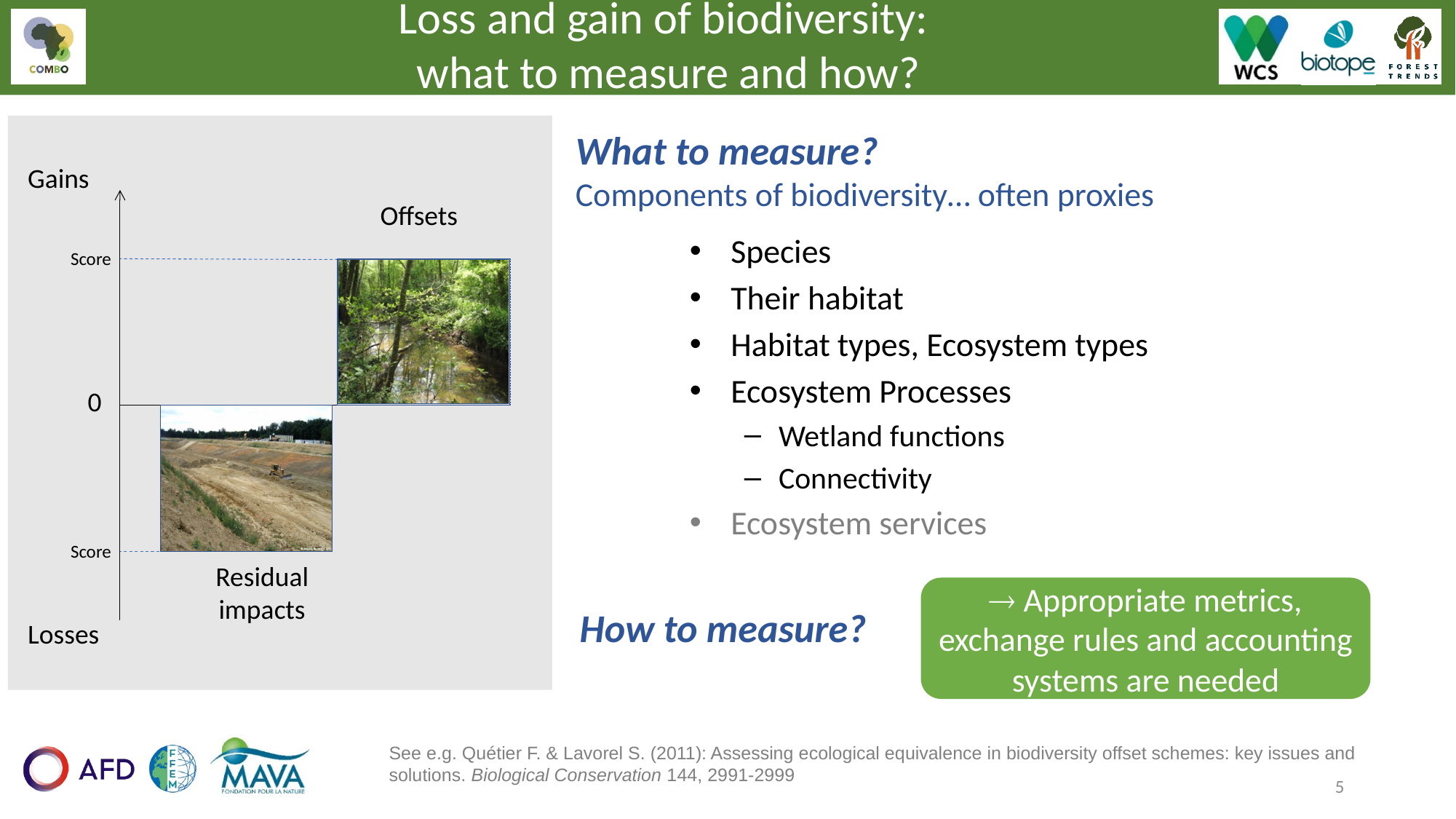

Loss and gain of biodiversity:
what to measure and how?

What to measure?
Components of biodiversity… often proxies
Gains
Offsets
Species
Their habitat
Habitat types, Ecosystem types
Ecosystem Processes
Wetland functions
Connectivity
Ecosystem services
Score

0

Score
Residual impacts
→ Appropriate metrics, exchange rules and accounting systems are needed
How to measure?
Losses
See e.g. Quétier F. & Lavorel S. (2011): Assessing ecological equivalence in biodiversity offset schemes: key issues and solutions. Biological Conservation 144, 2991-2999